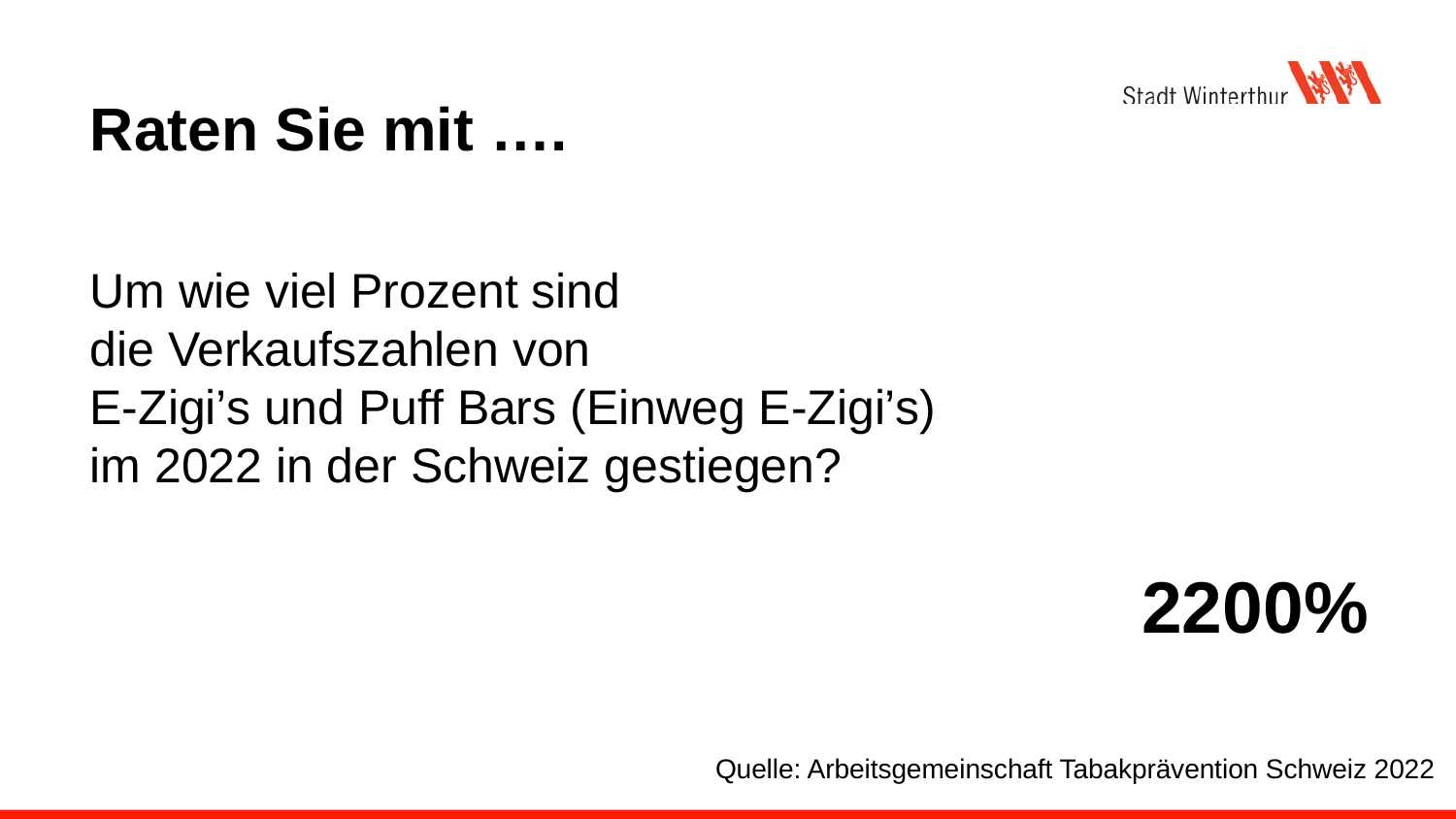

# Raten Sie mit ….
Um wie viel Prozent sind
die Verkaufszahlen von
E-Zigi’s und Puff Bars (Einweg E-Zigi’s)
im 2022 in der Schweiz gestiegen?
2200%
Quelle: Arbeitsgemeinschaft Tabakprävention Schweiz 2022